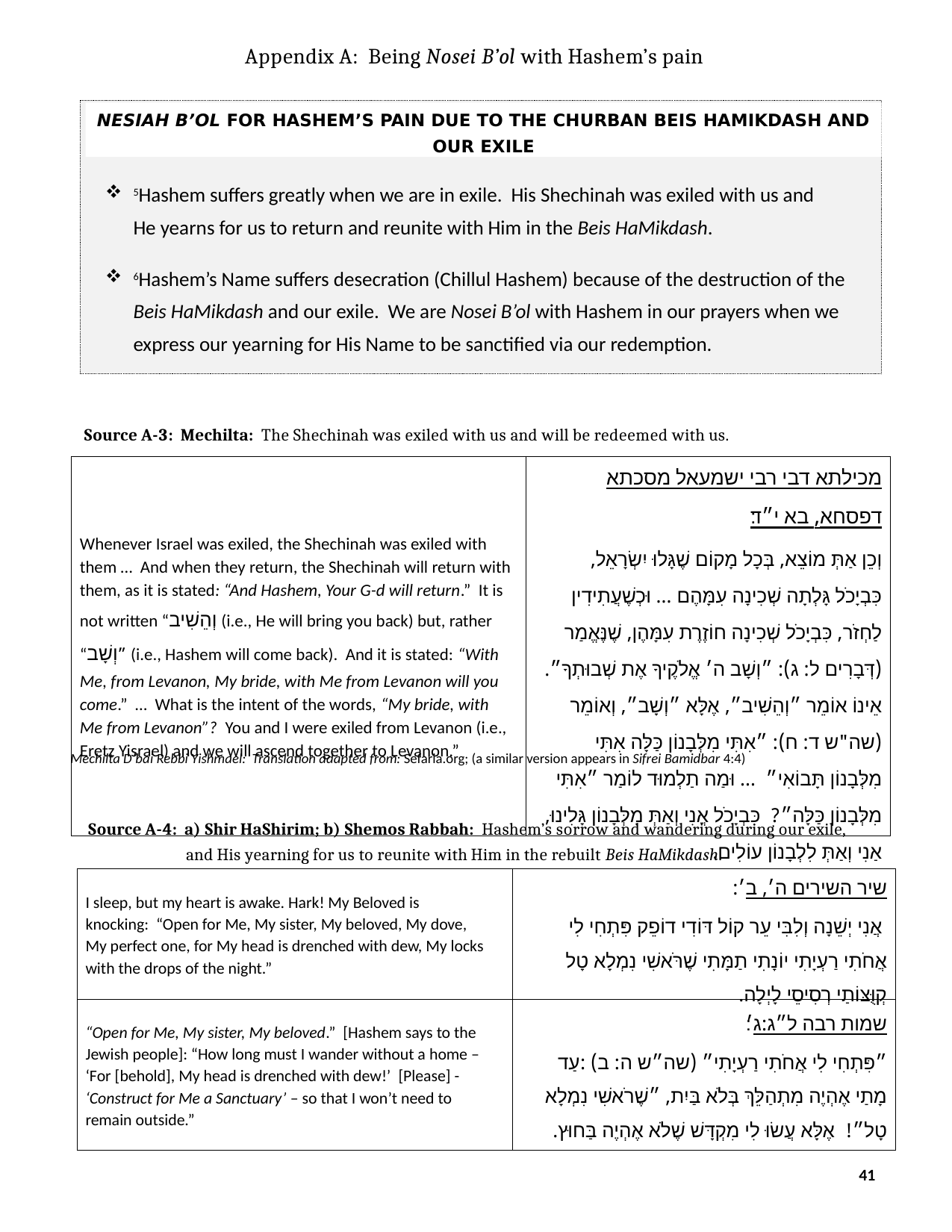

Appendix A:  Being Nosei B’ol with Hashem’s pain

5Hashem suffers greatly when we are in exile.  His Shechinah was exiled with us and
He yearns for us to return and reunite with Him in the Beis HaMikdash.
6Hashem’s Name suffers desecration (Chillul Hashem) because of the destruction of the Beis HaMikdash and our exile.  We are Nosei B’ol with Hashem in our prayers when we express our yearning for His Name to be sanctified via our redemption.

Nesiah B’ol for Hashem’s pain due to the Churban Beis HaMikdash and our exile
Source A-3:  Mechilta:  The Shechinah was exiled with us and will be redeemed with us.
| Whenever Israel was exiled, the Shechinah was exiled with them … And when they return, the Shechinah will return with them, as it is stated: “And Hashem, Your G-d will return.” It is not written “וְהֵשִׁיב (i.e., He will bring you back) but, rather “וְשָׁב” (i.e., Hashem will come back). And it is stated: “With Me, from Levanon, My bride, with Me from Levanon will you come.” … What is the intent of the words, “My bride, with Me from Levanon”? You and I were exiled from Levanon (i.e., Eretz Yisrael) and we will ascend together to Levanon.” | מכילתא דבי רבי ישמעאל מסכתא דפסחא, בא י״ד׃ וְכֵן אַתְּ מוֹצֵא, בְּכָל מָקוֹם שֶׁגָּלוּ יִשְׂרָאֵל, כִּבְיָכֹל גָּלְתָה שְׁכִינָה עִמָּהֶם … וּכְשֶׁעֲתִידִין לַחְזֹר, כִּבְיָכֹל שְׁכִינָה חוֹזֶרֶת עִמָּהֶן, שֶׁנֶּאֱמַר (דְּבָרִים ל: ג): ״וְשָׁב ה׳ אֱלֹקֶיךָ אֶת שְׁבוּתְךָ״. אֵינוֹ אוֹמֵר ״וְהֵשִׁיב״, אֶלָּא ״וְשָׁב״, וְאוֹמֵר (שה"ש ד: ח): ״אִתִּי מִלְּבָנוֹן כַּלָּה אִתִּי מִלְּבָנוֹן תָּבוֹאִי״ … וּמַה תַלְמוּד לוֹמַר ״אִתִּי מִלְּבָנוֹן כַּלָּה״? כִּבְיָכֹל אֲנִי וְאַתְּ מִלְּבָנוֹן גָּלִינוּ, אַנִי וְאַתְּ לִלְבָנוֹן עוֹלִים. |
| --- | --- |
Mechilta D’bai Rebbi Yishmael:  Translation adapted from: Sefaria.org; (a similar version appears in Sifrei Bamidbar 4:4)
Source A-4:  a) Shir HaShirim; b) Shemos Rabbah:  Hashem’s sorrow and wandering during our exile, and His yearning for us to reunite with Him in the rebuilt Beis HaMikdash.
| I sleep, but my heart is awake. Hark! My Beloved is knocking: “Open for Me, My sister, My beloved, My dove, My perfect one, for My head is drenched with dew, My locks with the drops of the night.” | שיר השירים ה׳, ב׳: אֲנִי יְשֵׁנָה וְלִבִּי עֵר קוֹל דּוֹדִי דוֹפֵק פִּתְחִי לִי אֲחֹתִי רַעְיָתִי יוֹנָתִי תַמָּתִי שֶׁרֹּאשִׁי נִמְלָא טָל קְוֻּצּוֹתַי רְסִיסֵי לָיְלָה. |
| --- | --- |
| “Open for Me, My sister, My beloved.” [Hashem says to the Jewish people]: “How long must I wander without a home – ‘For [behold], My head is drenched with dew!’ [Please] - ‘Construct for Me a Sanctuary’ – so that I won’t need to remain outside.” | שמות רבה ל״ג:ג׳׃ ״פִּתְחִי לִי אֲחֹתִי רַעְיָתִי״ (שה״ש ה: ב) :עַד מָתַי אֶהְיֶה מִתְהַלֵּךְ בְּלֹא בַּיִת, ״שֶׁרֹאשִׁי נִמְלָא טָל״! אֶלָּא עֲשׂוּ לִי מִקְדָּשׁ שֶׁלֹא אֶהְיֶה בַּחוּץ. |
41